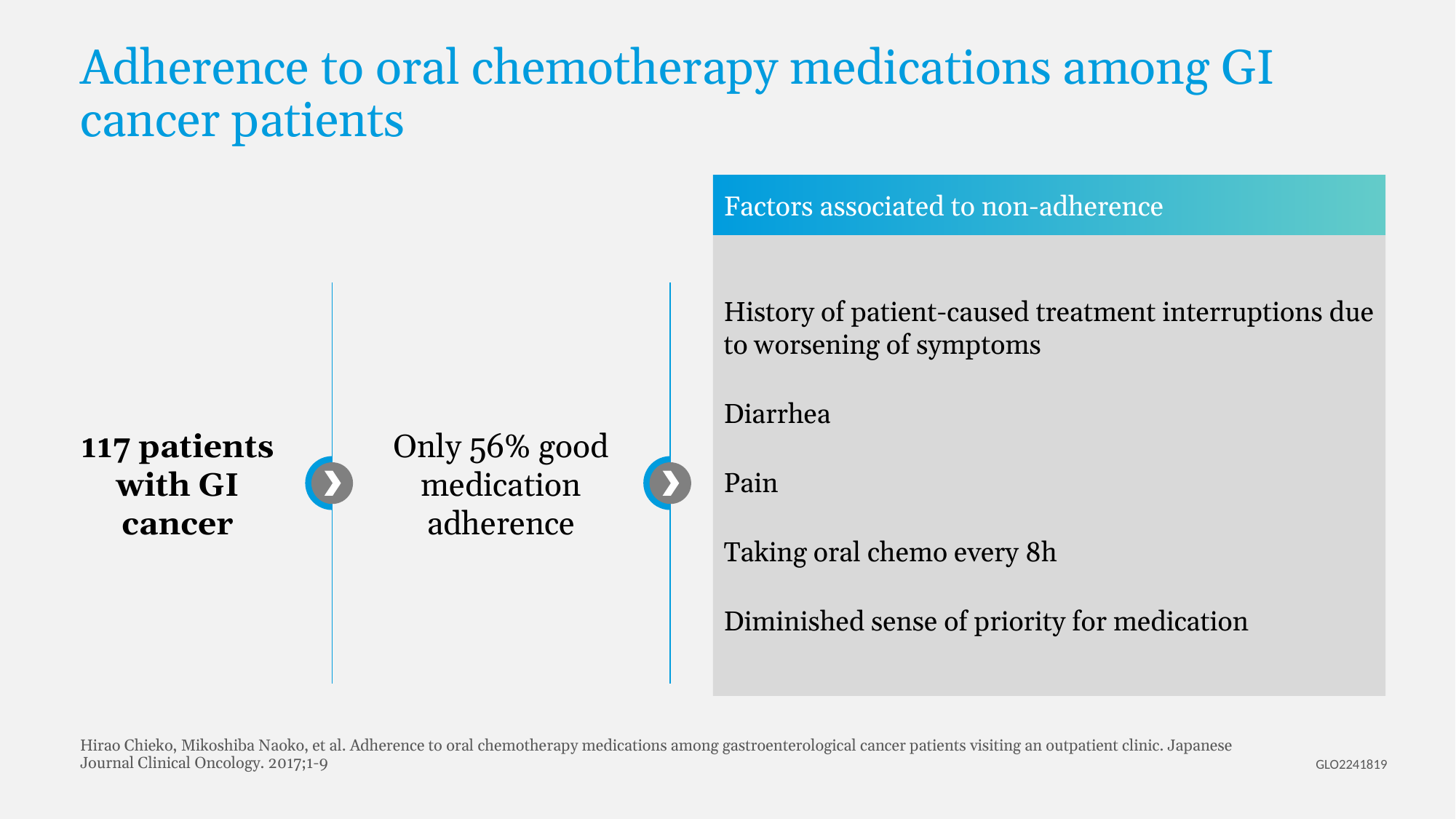

# Adherence to oral chemotherapy medications among GI cancer patients
Factors associated to non-adherence
History of patient-caused treatment interruptions due to worsening of symptoms
Diarrhea
Pain
Taking oral chemo every 8h
Diminished sense of priority for medication
117 patients with GI cancer
Only 56% good medication adherence

Hirao Chieko, Mikoshiba Naoko, et al. Adherence to oral chemotherapy medications among gastroenterological cancer patients visiting an outpatient clinic. Japanese Journal Clinical Oncology. 2017;1-9
GLO2241819